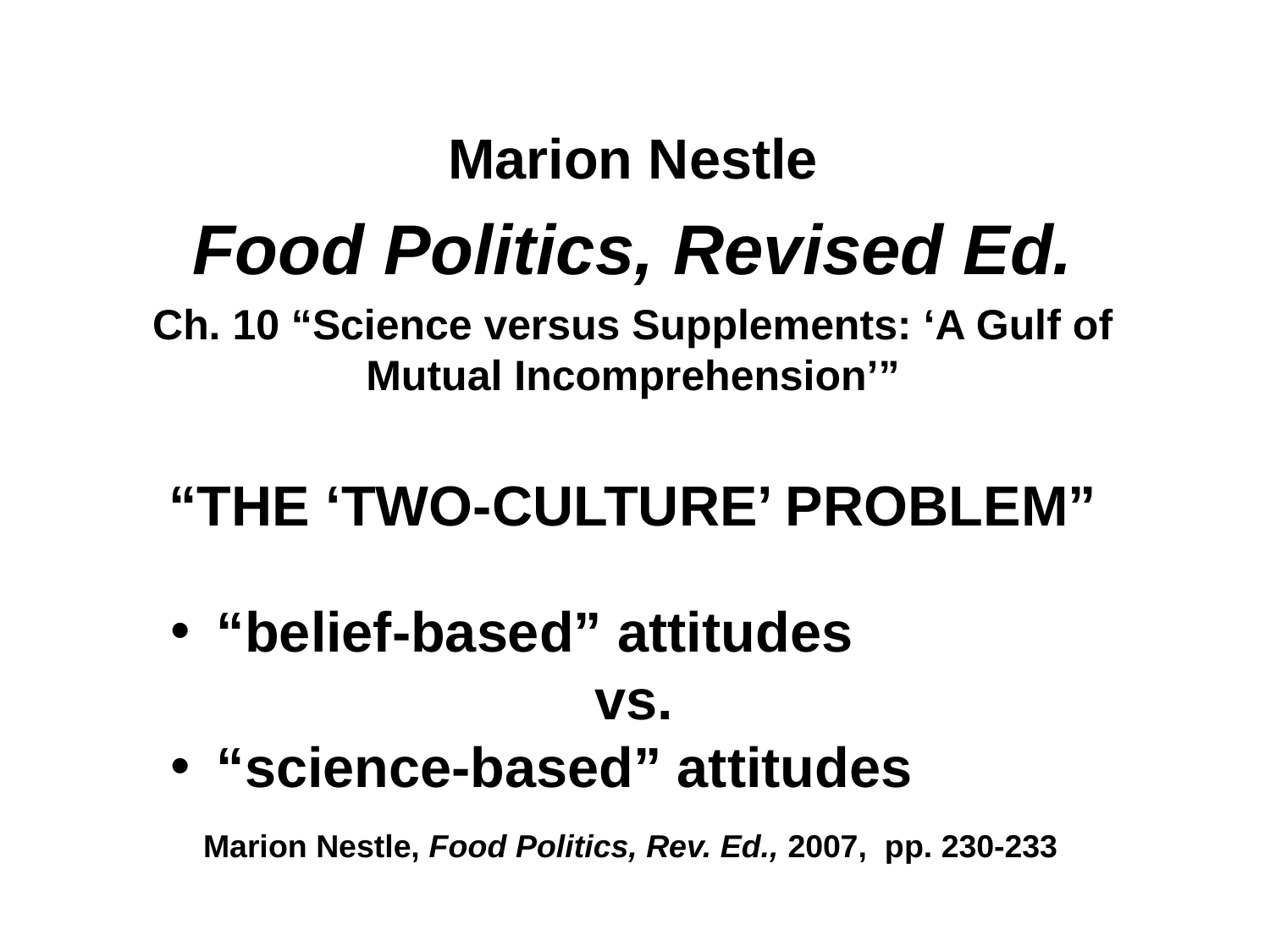

Marion Nestle
Food Politics, Revised Ed.
Ch. 10 “Science versus Supplements: ‘A Gulf of Mutual Incomprehension’”

“THE ‘TWO-CULTURE’ PROBLEM”
 “belief-based” attitudes
vs.
 “science-based” attitudes
Marion Nestle, Food Politics, Rev. Ed., 2007,  pp. 230-233